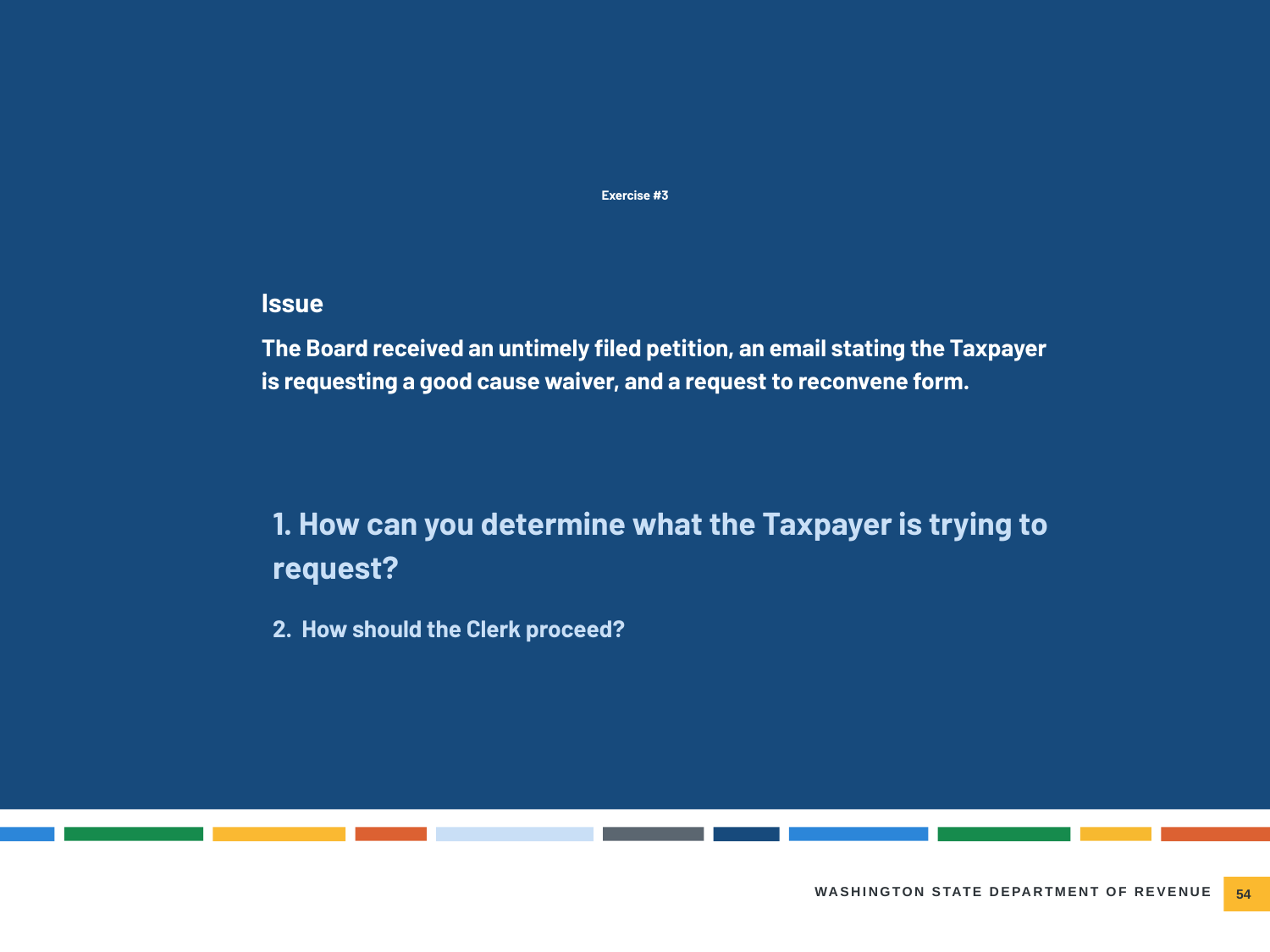

# Exercise #3
Issue
The Board received an untimely filed petition, an email stating the Taxpayer is requesting a good cause waiver, and a request to reconvene form.
1. How can you determine what the Taxpayer is trying to request?
2.  How should the Clerk proceed?